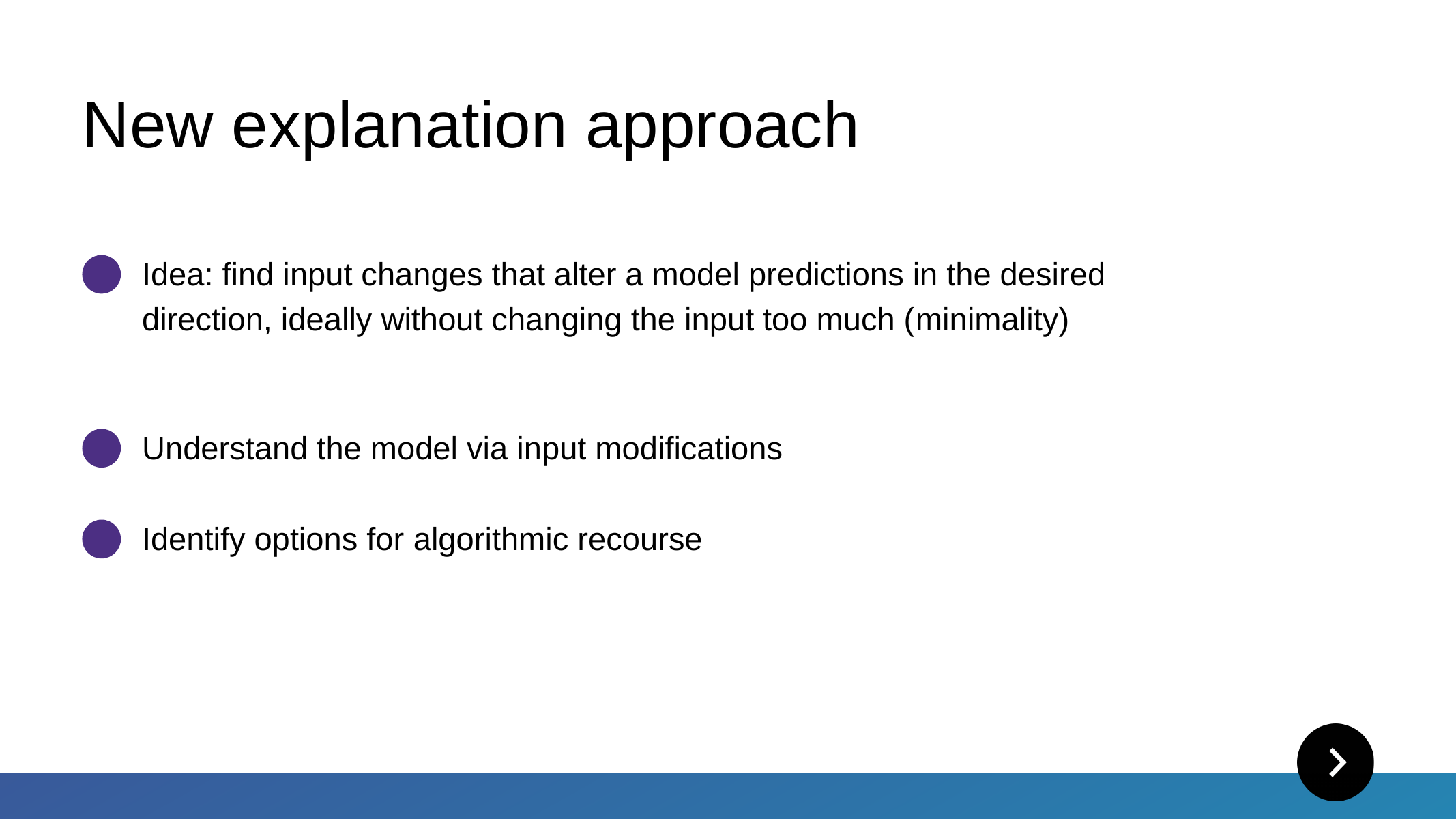

New explanation approach
Idea: find input changes that alter a model predictions in the desired direction, ideally without changing the input too much (minimality)

Understand the model via input modifications

Identify options for algorithmic recourse